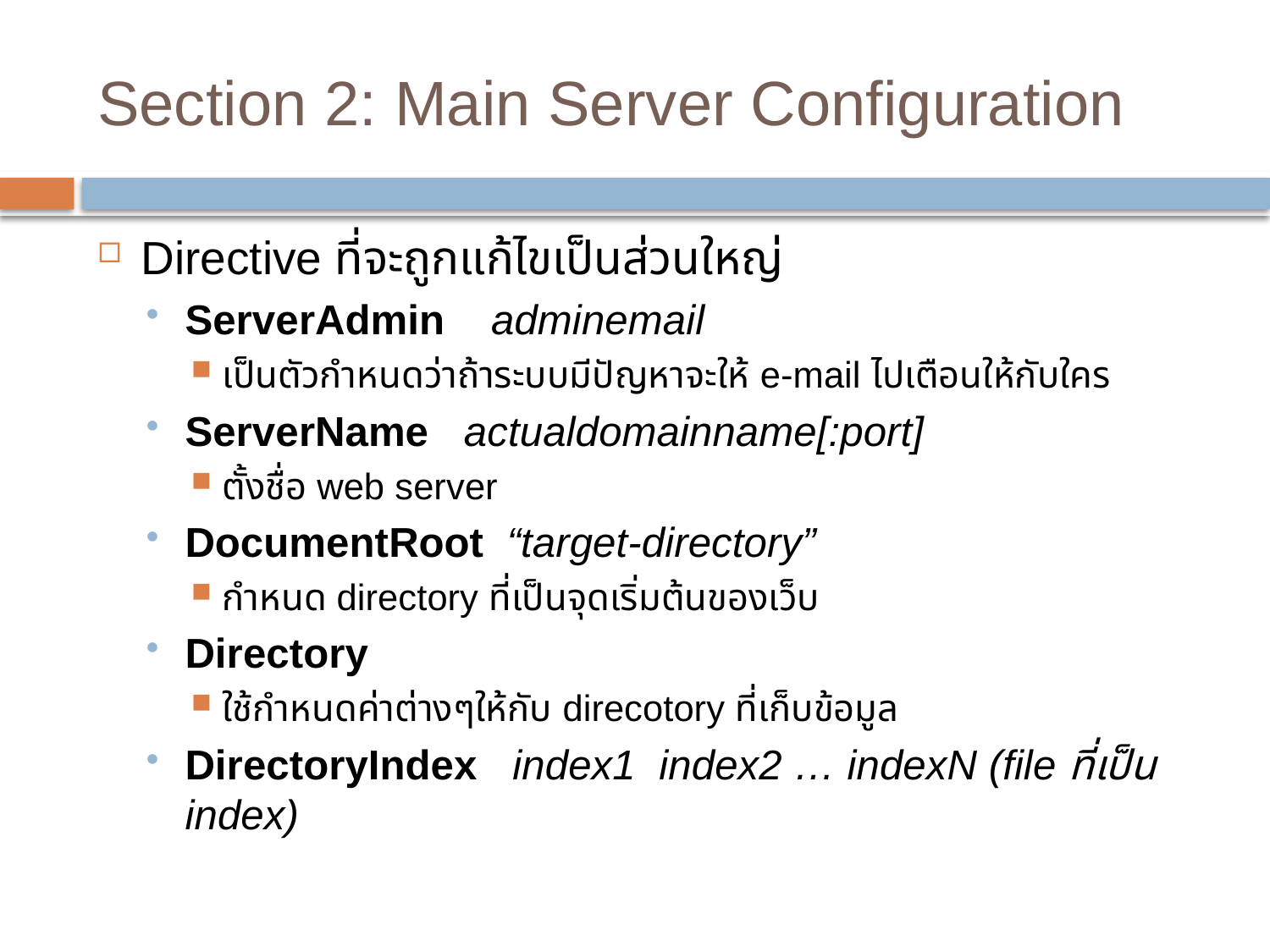

# Section 2: Main Server Configuration
Directive ที่จะถูกแก้ไขเป็นส่วนใหญ่
ServerAdmin    adminemail
เป็นตัวกำหนดว่าถ้าระบบมีปัญหาจะให้ e-mail ไปเตือนให้กับใคร
ServerName   actualdomainname[:port]
ตั้งชื่อ web server
DocumentRoot  “target-directory”
กำหนด directory ที่เป็นจุดเริ่มต้นของเว็บ
Directory
ใช้กำหนดค่าต่างๆให้กับ direcotory ที่เก็บข้อมูล
DirectoryIndex   index1  index2 … indexN (file ที่เป็น index)